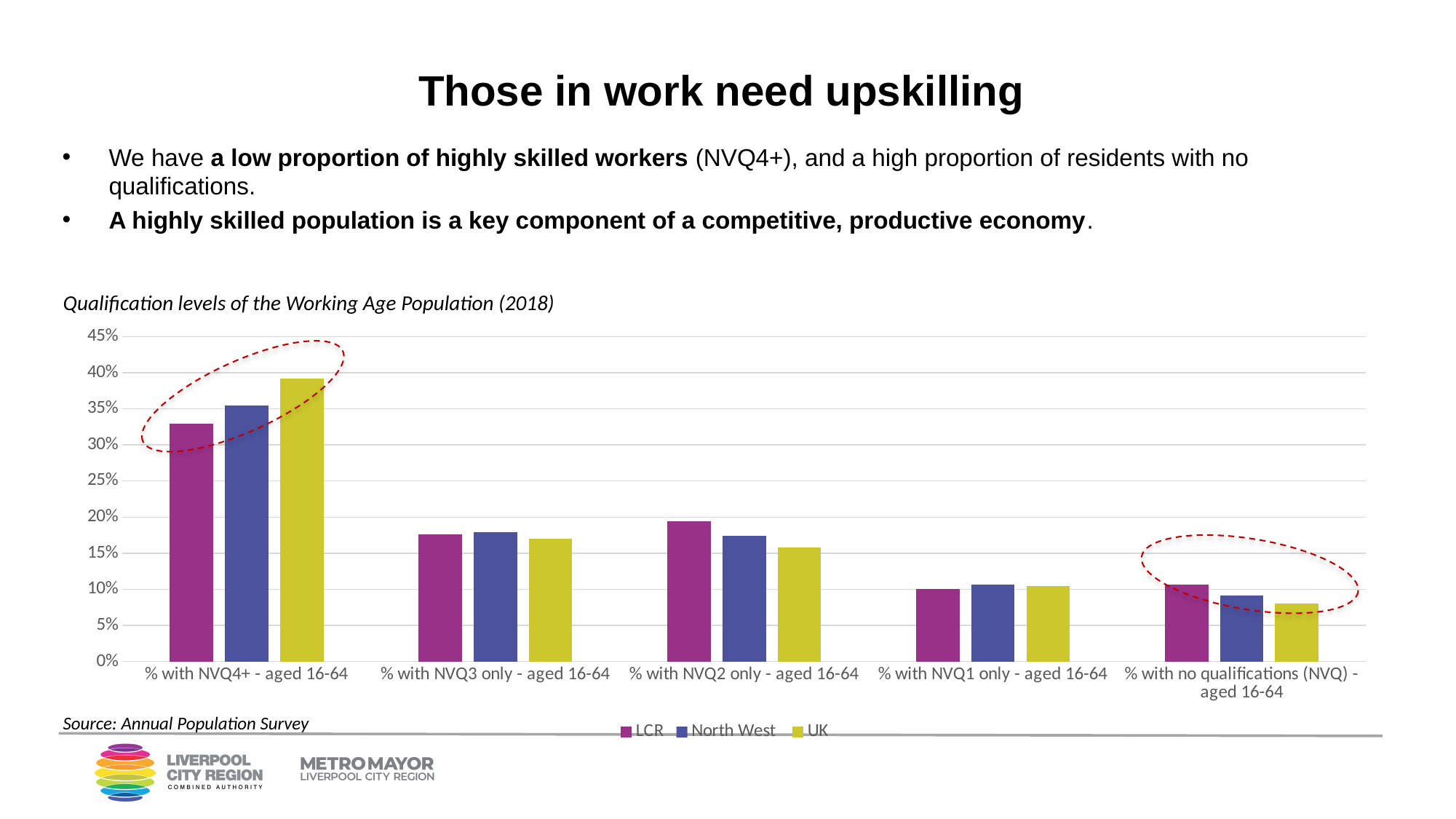

#
Those in work need upskilling

We have a low proportion of highly skilled workers (NVQ4+), and a high proportion of residents with no qualifications.
A highly skilled population is a key component of a competitive, productive economy.

Qualification levels of the Working Age Population (2018)

### Chart

| Category | LCR | North West  | UK  |
|---|---|---|---|
| % with NVQ4+ - aged 16-64 | 0.32899999999999996 | 0.355 | 0.392 |
| % with NVQ3 only - aged 16-64 | 0.17600000000000002 | 0.179 | 0.17 |
| % with NVQ2 only - aged 16-64 | 0.19399999999999998 | 0.174 | 0.158 |
| % with NVQ1 only - aged 16-64 | 0.1 | 0.107 | 0.10400000000000001 |
| % with no qualifications (NVQ) - aged 16-64 | 0.107 | 0.091 | 0.08 |

Source: Annual Population Survey